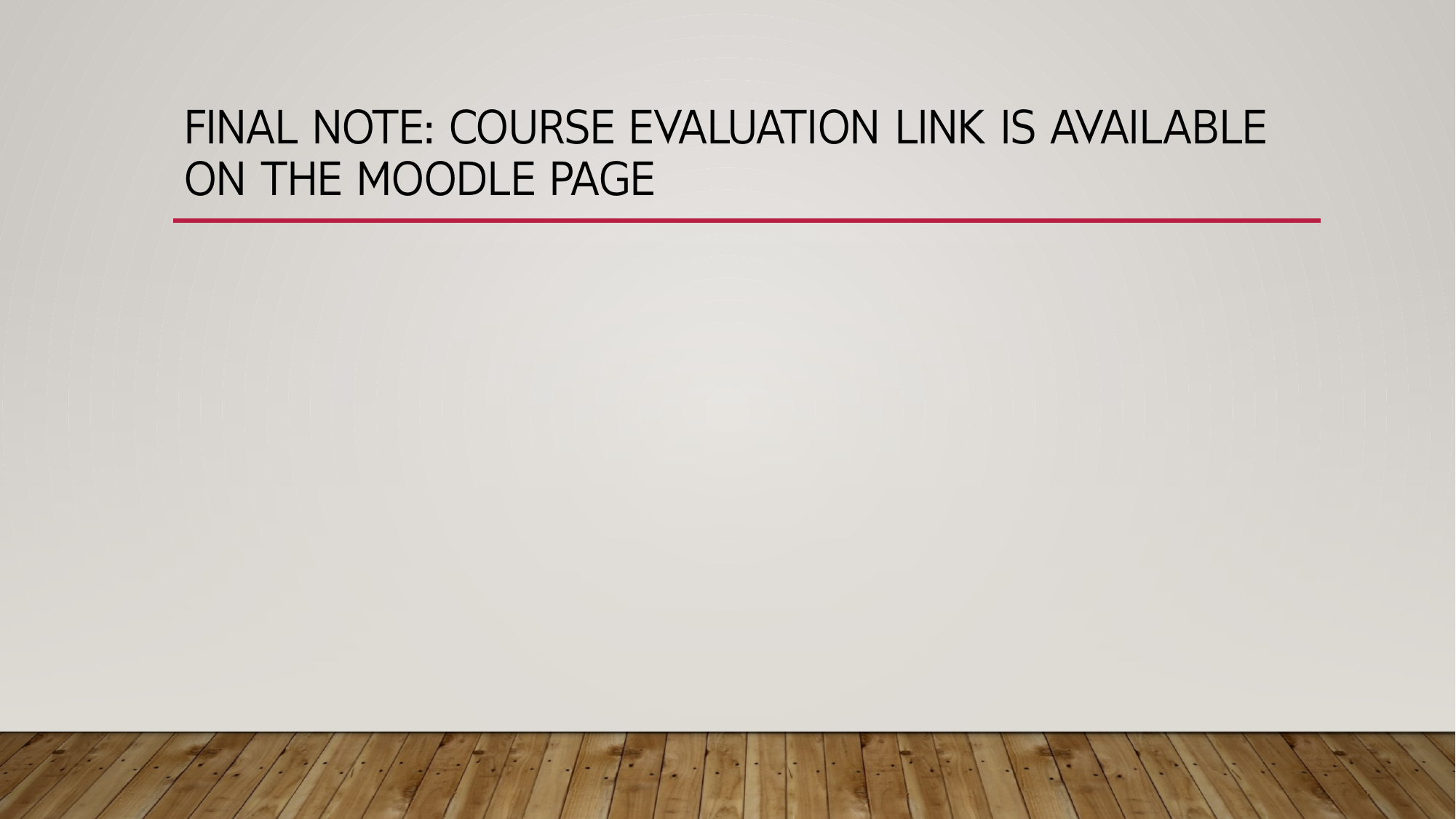

# FINAL NOTE: COURSE EVALUATION LINK IS AVAILABLE ON THE MOODLE PAGE